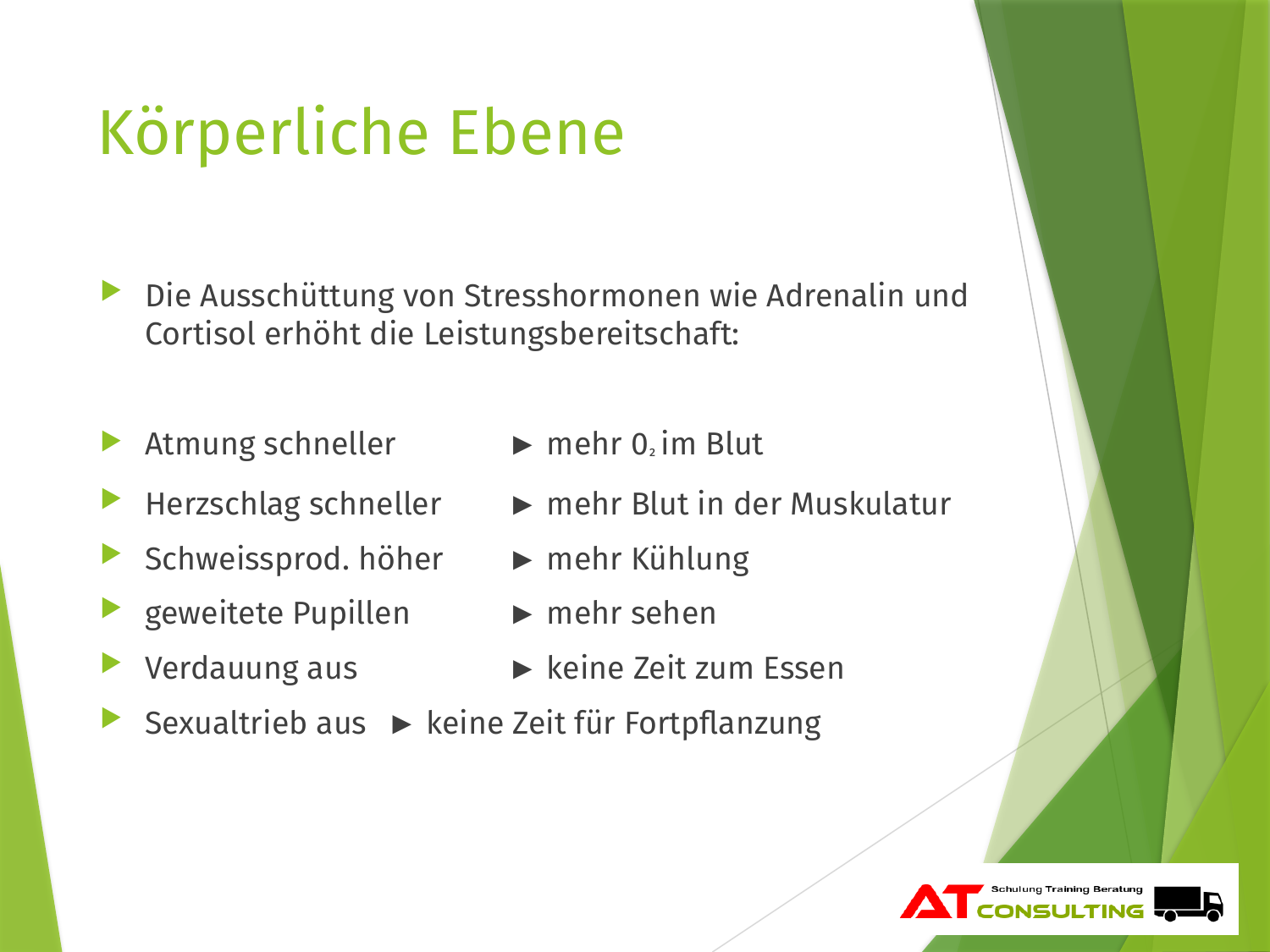

# Körperliche Ebene

Die Ausschüttung von Stresshormonen wie Adrenalin und Cortisol erhöht die Leistungsbereitschaft:

Atmung schneller 		► mehr 0² im Blut
Herzschlag schneller		► mehr Blut in der Muskulatur
Schweissprod. höher		► mehr Kühlung
geweitete Pupillen		► mehr sehen
Verdauung aus		 	► keine Zeit zum Essen
Sexualtrieb aus			► keine Zeit für Fortpflanzung
17